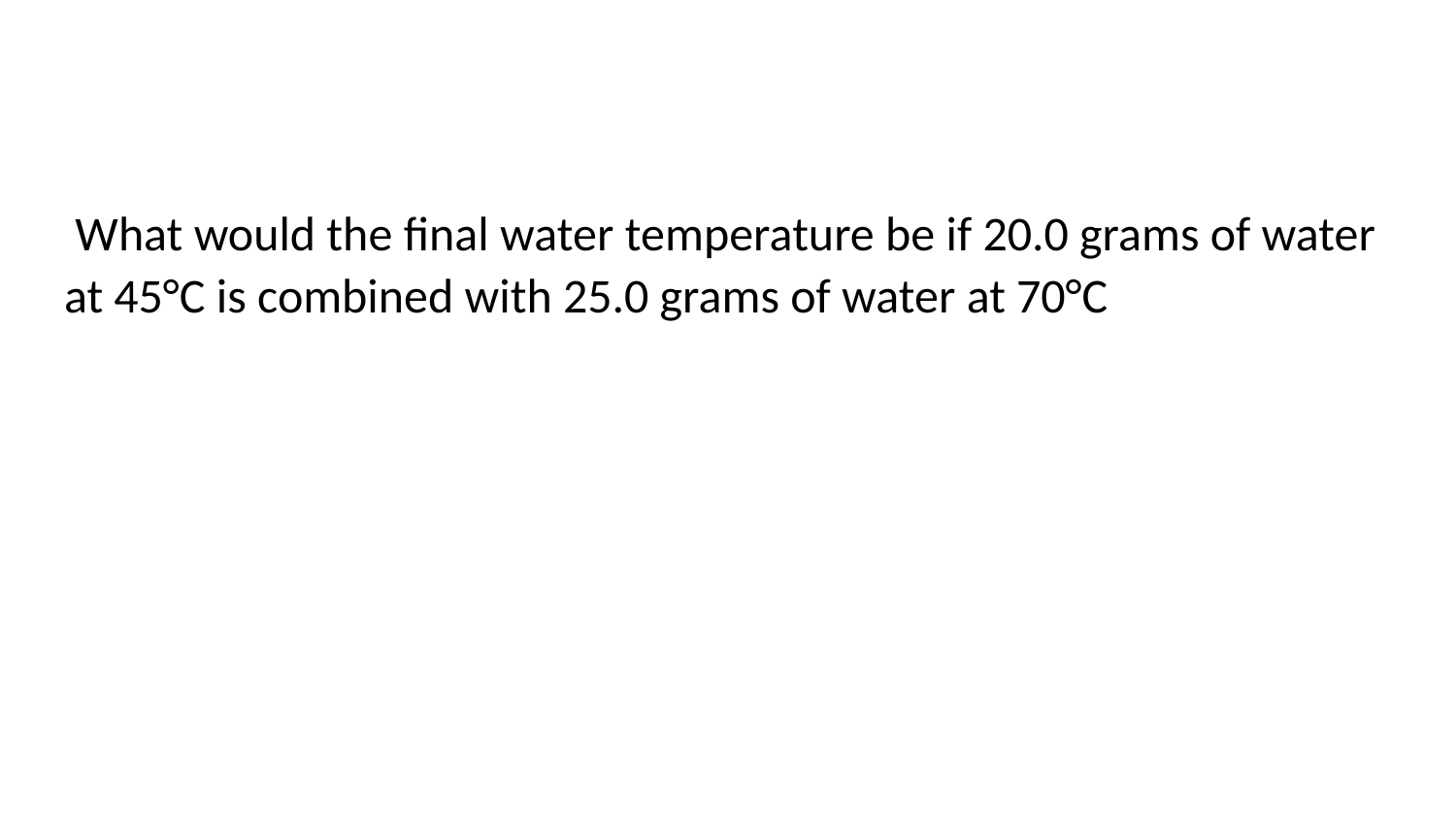

#
 What would the final water temperature be if 20.0 grams of water at 45°C is combined with 25.0 grams of water at 70°C